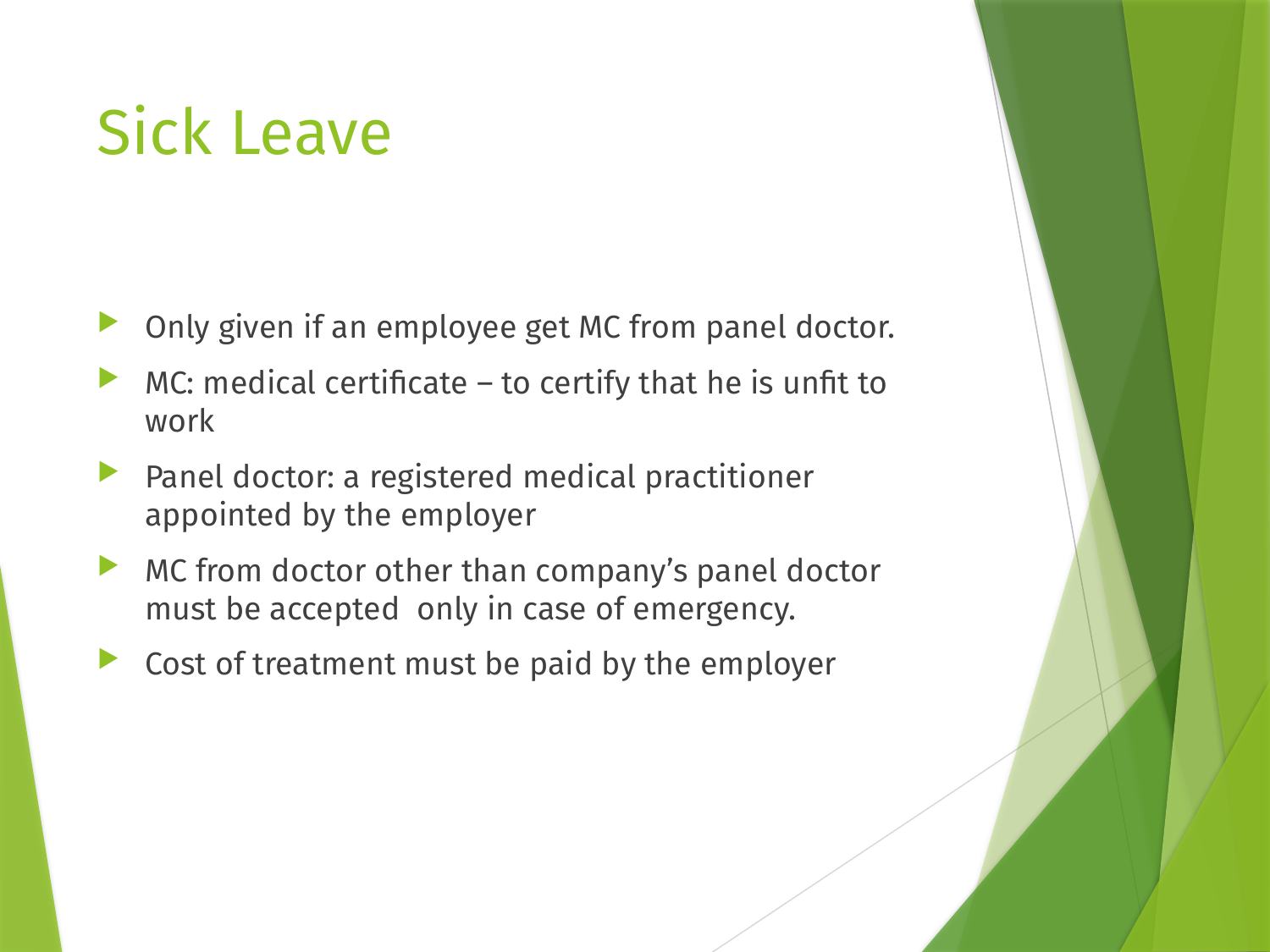

# Sick Leave
Only given if an employee get MC from panel doctor.
MC: medical certificate – to certify that he is unfit to work
Panel doctor: a registered medical practitioner appointed by the employer
MC from doctor other than company’s panel doctor must be accepted  only in case of emergency.
Cost of treatment must be paid by the employer